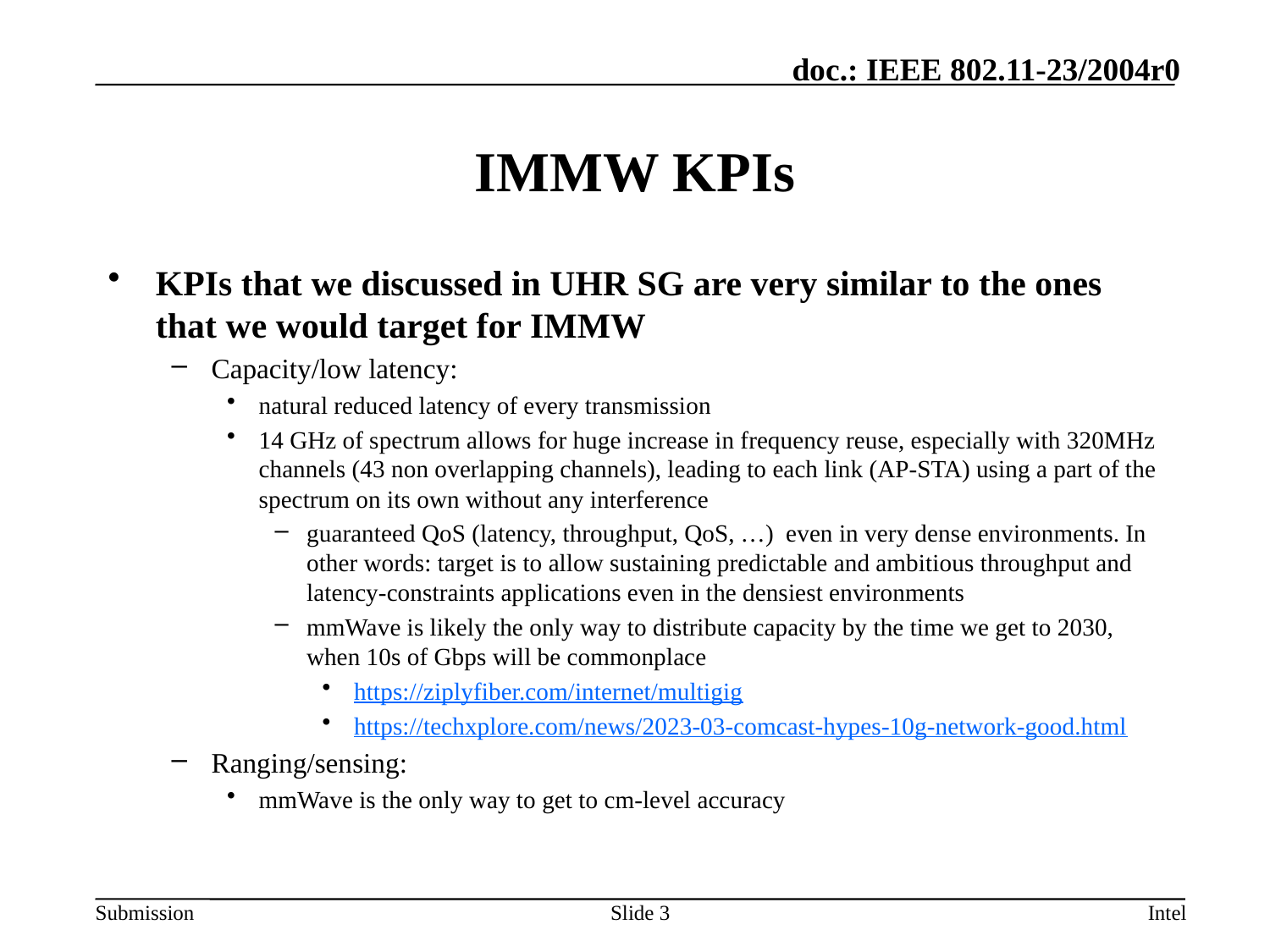

# IMMW KPIs
KPIs that we discussed in UHR SG are very similar to the ones that we would target for IMMW
Capacity/low latency:
natural reduced latency of every transmission
14 GHz of spectrum allows for huge increase in frequency reuse, especially with 320MHz channels (43 non overlapping channels), leading to each link (AP-STA) using a part of the spectrum on its own without any interference
guaranteed QoS (latency, throughput, QoS, …)  even in very dense environments. In other words: target is to allow sustaining predictable and ambitious throughput and latency-constraints applications even in the densiest environments
mmWave is likely the only way to distribute capacity by the time we get to 2030, when 10s of Gbps will be commonplace
https://ziplyfiber.com/internet/multigig
https://techxplore.com/news/2023-03-comcast-hypes-10g-network-good.html
Ranging/sensing:
mmWave is the only way to get to cm-level accuracy
Slide 3
Intel